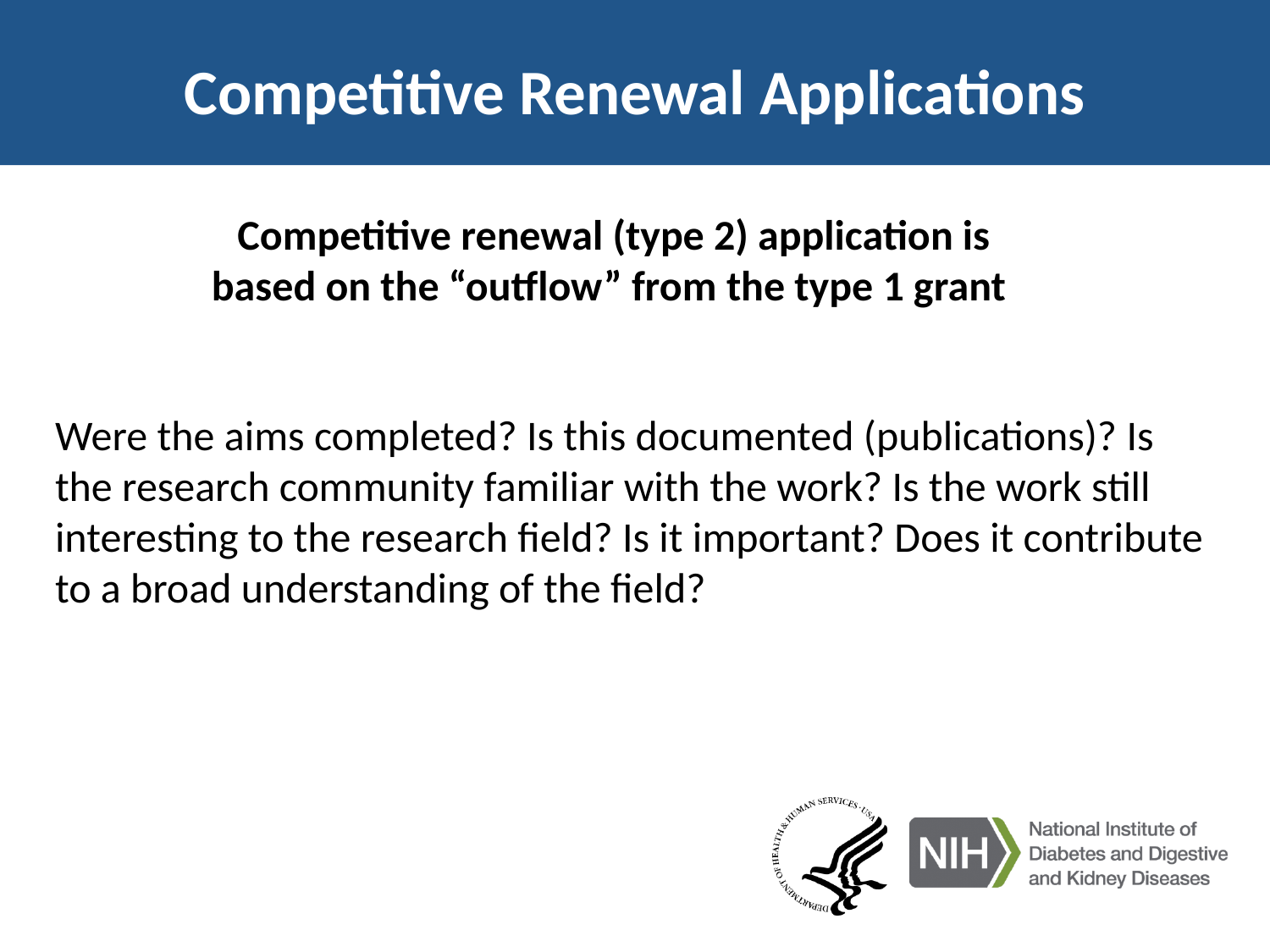

# Competitive Renewal Applications
Competitive renewal (type 2) application is based on the “outflow” from the type 1 grant
Were the aims completed? Is this documented (publications)? Is the research community familiar with the work? Is the work still interesting to the research field? Is it important? Does it contribute to a broad understanding of the field?